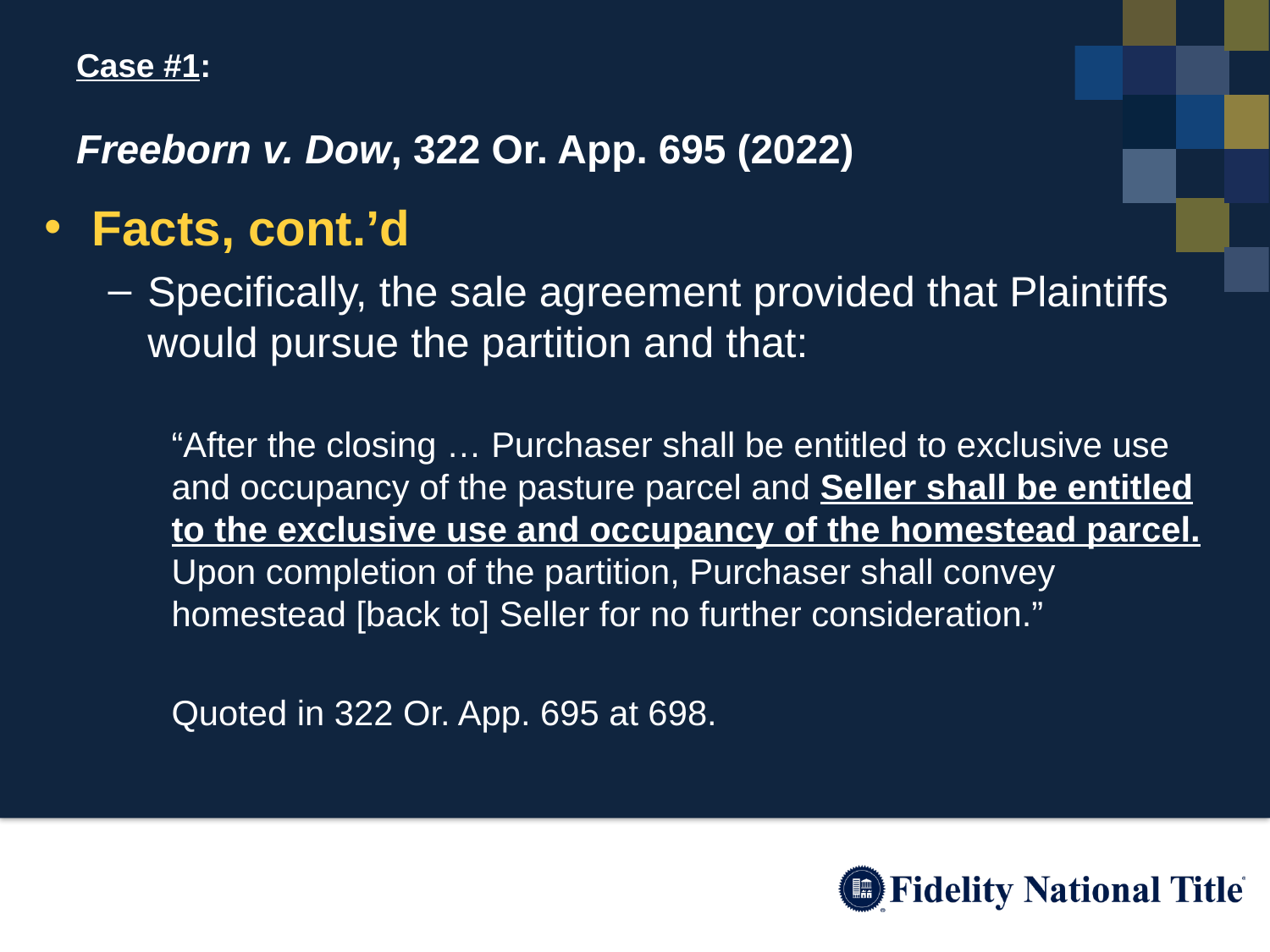

# Case #1: Freeborn v. Dow, 322 Or. App. 695 (2022)
Facts, cont.’d
Specifically, the sale agreement provided that Plaintiffs would pursue the partition and that:

“After the closing … Purchaser shall be entitled to exclusive use and occupancy of the pasture parcel and Seller shall be entitled to the exclusive use and occupancy of the homestead parcel. Upon completion of the partition, Purchaser shall convey homestead [back to] Seller for no further consideration.”

Quoted in 322 Or. App. 695 at 698.